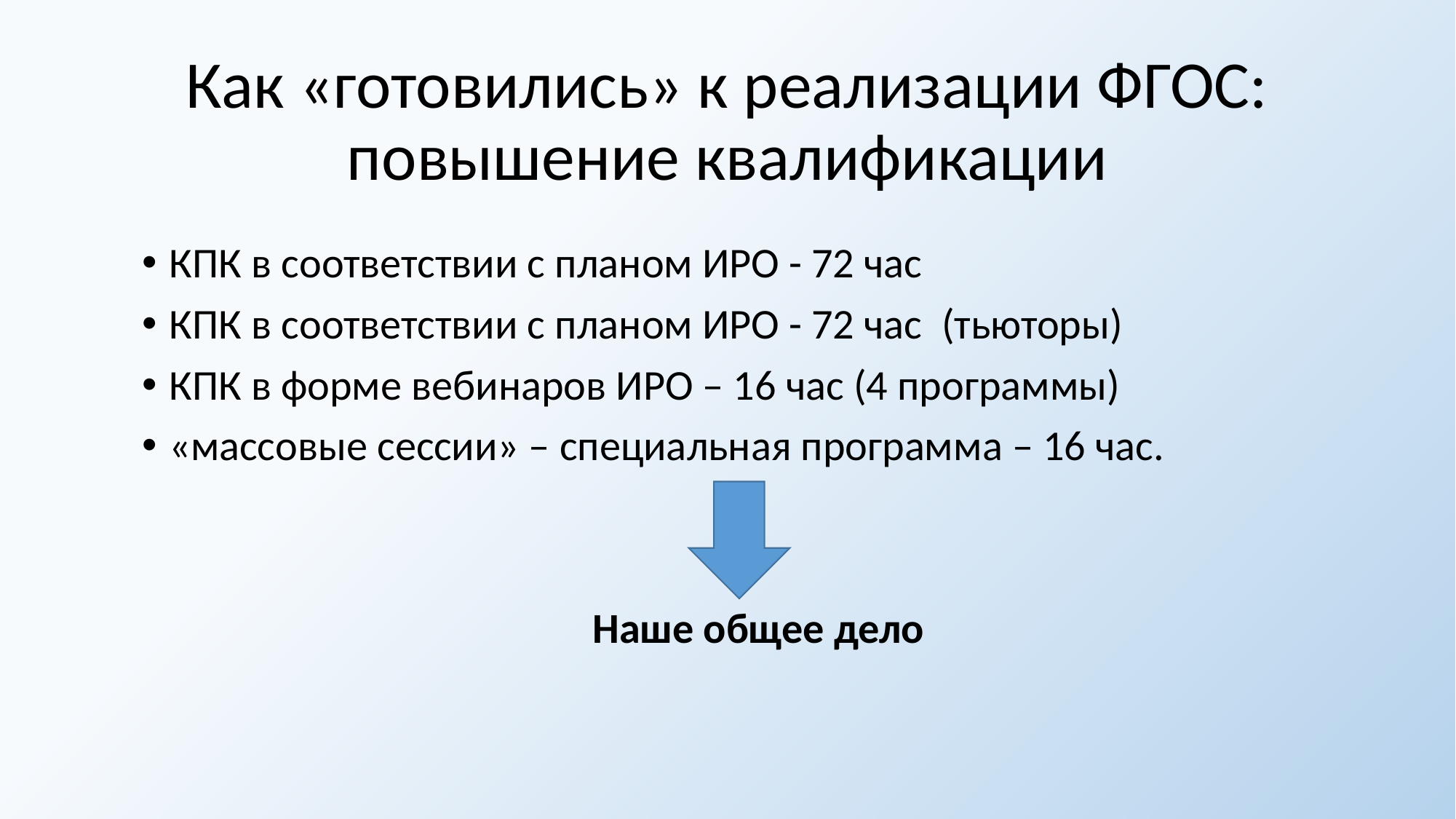

# Как «готовились» к реализации ФГОС: повышение квалификации
КПК в соответствии с планом ИРО - 72 час
КПК в соответствии с планом ИРО - 72 час  (тьюторы)
КПК в форме вебинаров ИРО – 16 час (4 программы)
«массовые сессии» – специальная программа – 16 час.

Наше общее дело